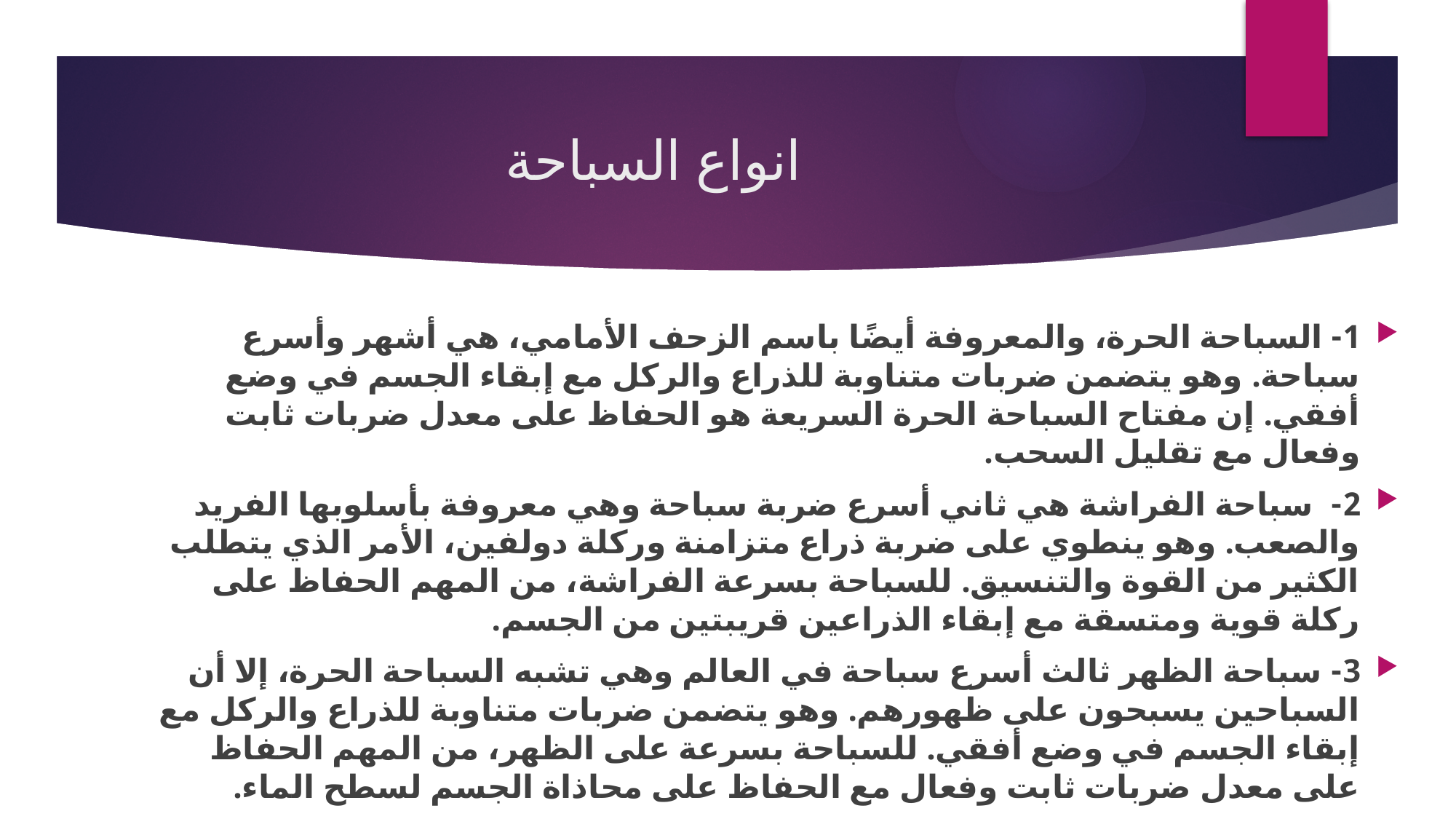

# انواع السباحة
1- السباحة الحرة، والمعروفة أيضًا باسم الزحف الأمامي، هي أشهر وأسرع سباحة. وهو يتضمن ضربات متناوبة للذراع والركل مع إبقاء الجسم في وضع أفقي. إن مفتاح السباحة الحرة السريعة هو الحفاظ على معدل ضربات ثابت وفعال مع تقليل السحب.
2-  سباحة الفراشة هي ثاني أسرع ضربة سباحة وهي معروفة بأسلوبها الفريد والصعب. وهو ينطوي على ضربة ذراع متزامنة وركلة دولفين، الأمر الذي يتطلب الكثير من القوة والتنسيق. للسباحة بسرعة الفراشة، من المهم الحفاظ على ركلة قوية ومتسقة مع إبقاء الذراعين قريبتين من الجسم.
3- سباحة الظهر ثالث أسرع سباحة في العالم وهي تشبه السباحة الحرة، إلا أن السباحين يسبحون على ظهورهم. وهو يتضمن ضربات متناوبة للذراع والركل مع إبقاء الجسم في وضع أفقي. للسباحة بسرعة على الظهر، من المهم الحفاظ على معدل ضربات ثابت وفعال مع الحفاظ على محاذاة الجسم لسطح الماء.